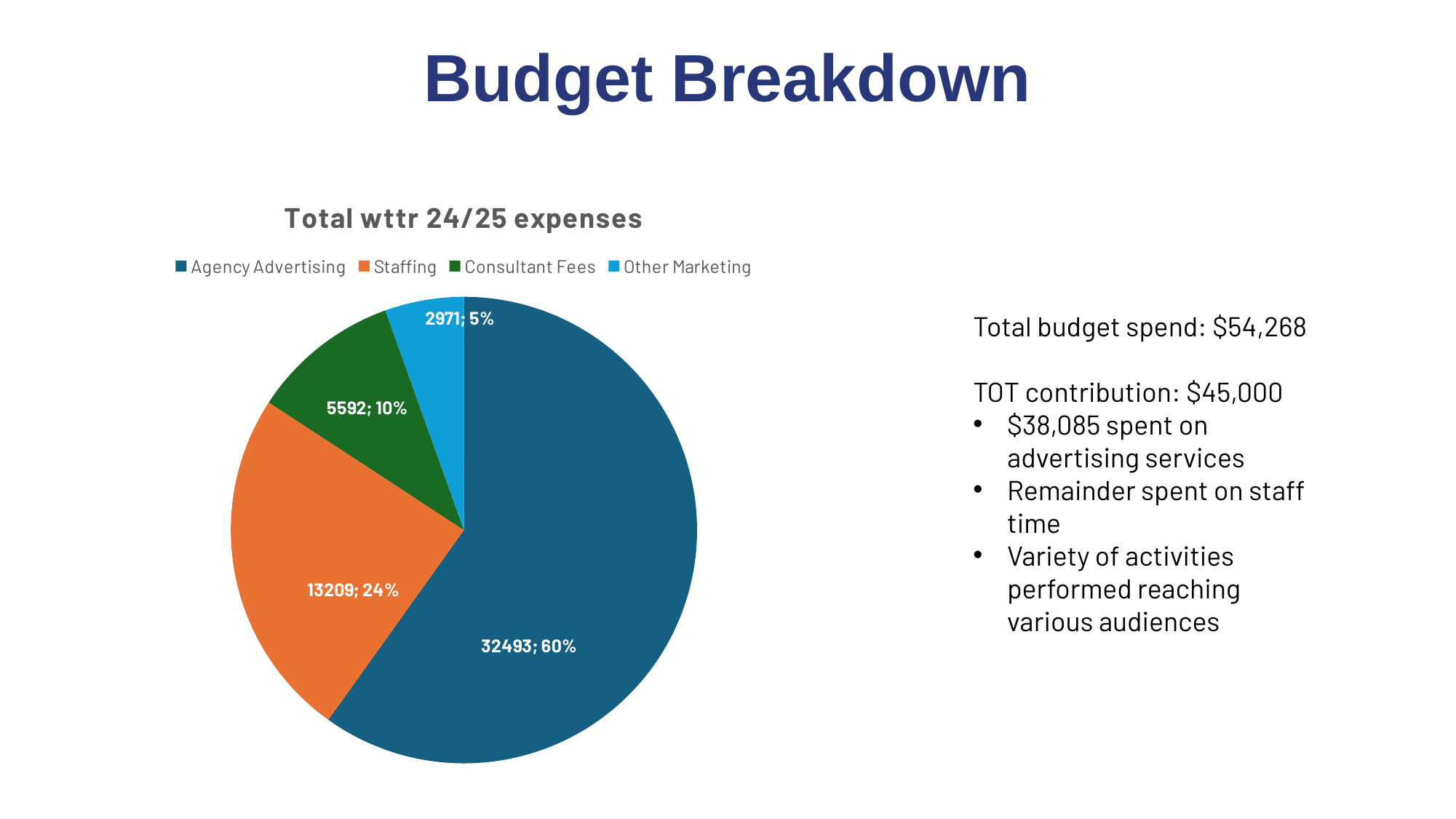

# Budget Breakdown

### Chart: Total wttr 24/25 expenses

| Category | Budget |
|---|---|
| Agency Advertising | 32493.0 |
| Staffing | 13209.0 |
| Consultant Fees | 5592.0 |
| Other Marketing | 2971.0 |
Total budget spend: $54,268

TOT contribution: $45,000
$38,085 spent on advertising services
Remainder spent on staff time
Variety of activities performed reaching various audiences